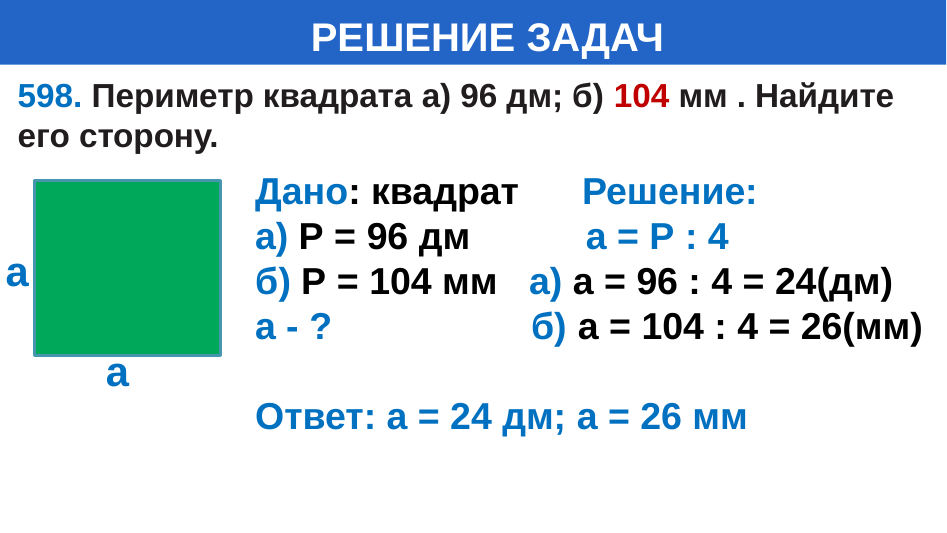

# РЕШЕНИЕ ЗАДАЧ
598. Периметр квадрата а) 96 дм; б) 104 мм . Найдите его сторону.
Дано: квадрат      Решение:
а) Р = 96 дм           a = Р : 4
б) Р = 104 мм   а) а = 96 : 4 = 24(дм)
a - ?                   б) а = 104 : 4 = 26(мм)

Ответ: a = 24 дм; a = 26 мм

а

а